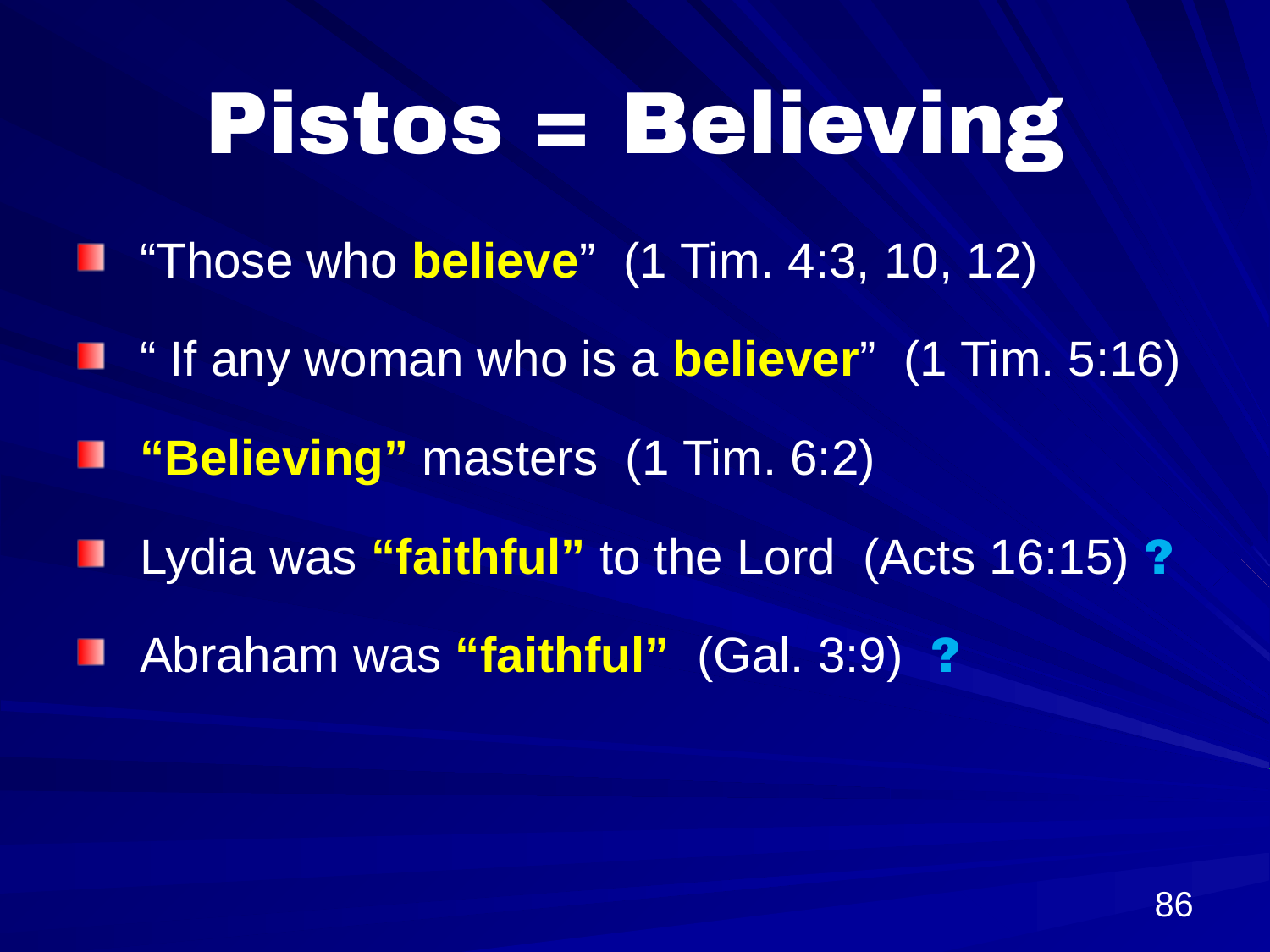

# Pistos = Believing
“Those who believe”  (1 Tim. 4:3, 10, 12)
“ If any woman who is a believer”  (1 Tim. 5:16)
“Believing” masters  (1 Tim. 6:2)
Lydia was “faithful” to the Lord  (Acts 16:15) ?
Abraham was “faithful”  (Gal. 3:9)  ?

86